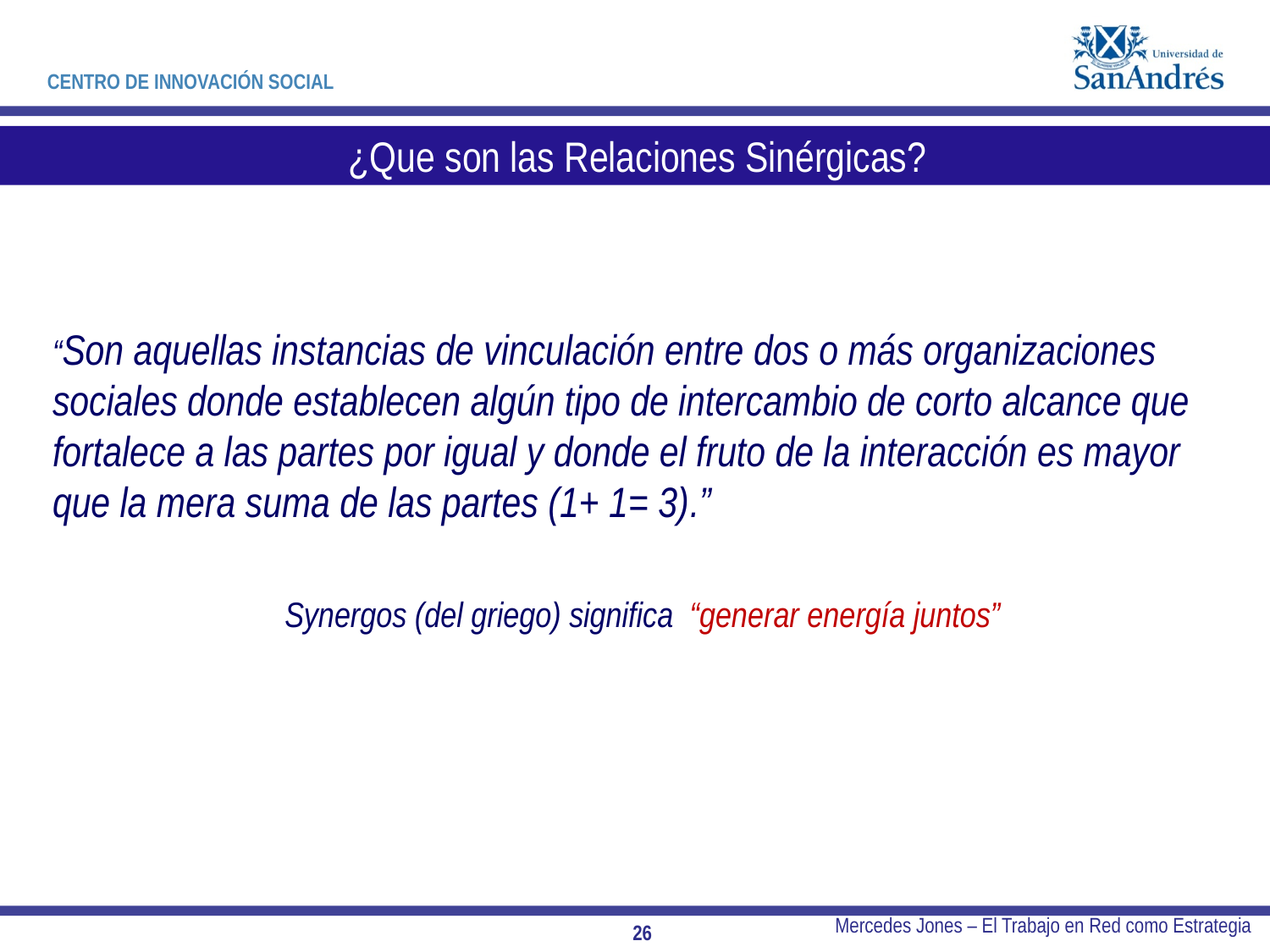

¿Que son las Relaciones Sinérgicas?

“Son aquellas instancias de vinculación entre dos o más organizaciones sociales donde establecen algún tipo de intercambio de corto alcance que fortalece a las partes por igual y donde el fruto de la interacción es mayor que la mera suma de las partes (1+ 1= 3).”

Synergos (del griego) significa  “generar energía juntos”
Mercedes Jones – El Trabajo en Red como Estrategia
26